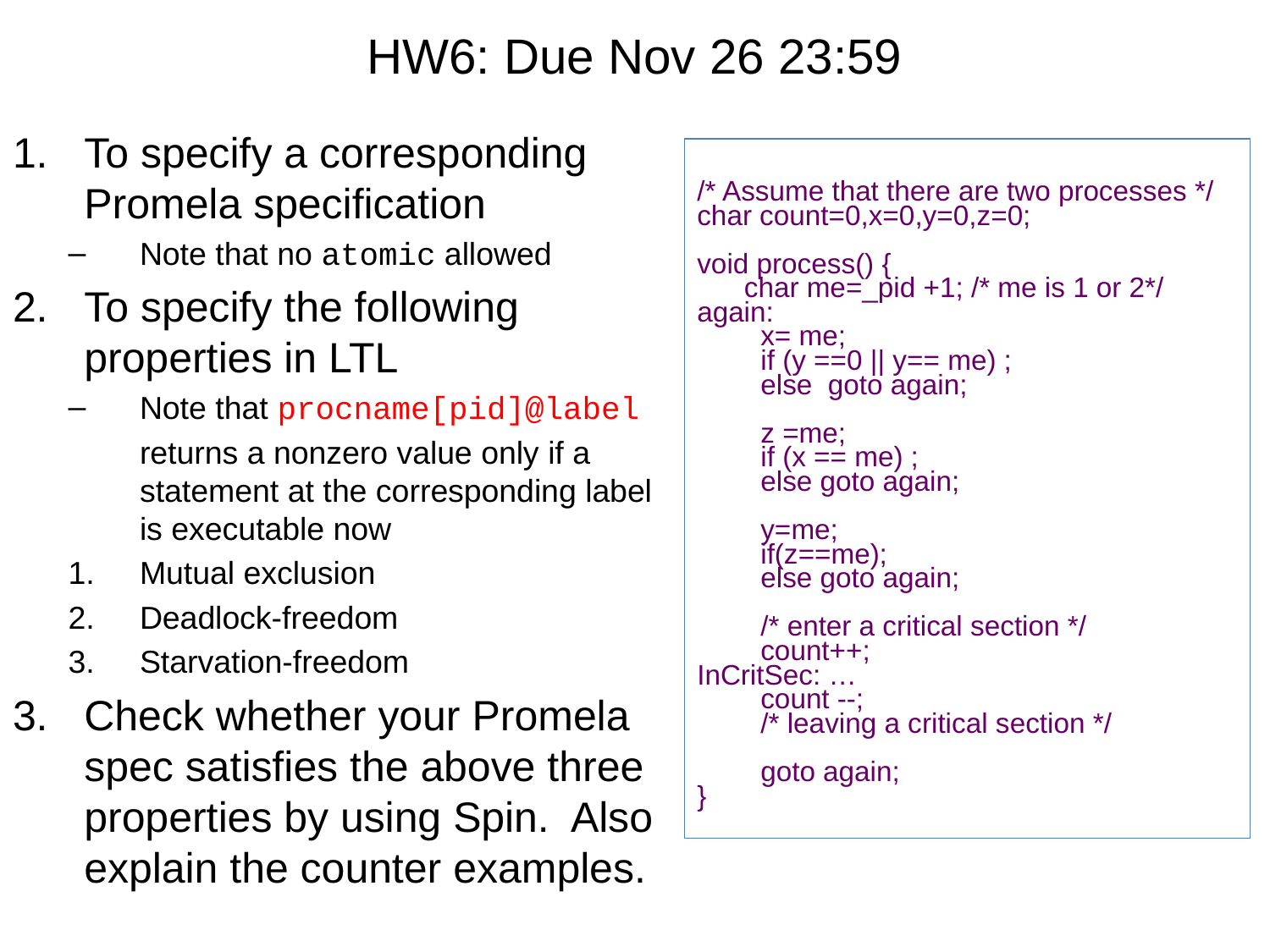

# HW6: Due Nov 26 23:59
To specify a corresponding
Promela specification
Note that no atomic allowed
To specify the following properties in LTL
Note that procname[pid]@label
	returns a nonzero value only if a statement at the corresponding label is executable now
Mutual exclusion
Deadlock-freedom
Starvation-freedom
Check whether your Promela
spec satisfies the above three properties by using Spin.  Also explain the counter examples.

/* Assume that there are two processes */
char count=0,x=0,y=0,z=0;

void process() {
      char me=_pid +1; /* me is 1 or 2*/
again:
x= me;
if (y ==0 || y== me) ;
else  goto again;

z =me;
if (x == me) ;
else goto again;

y=me;
if(z==me);
else goto again;

/* enter a critical section */
count++;
InCritSec: …
count --;
/* leaving a critical section */

goto again;
}